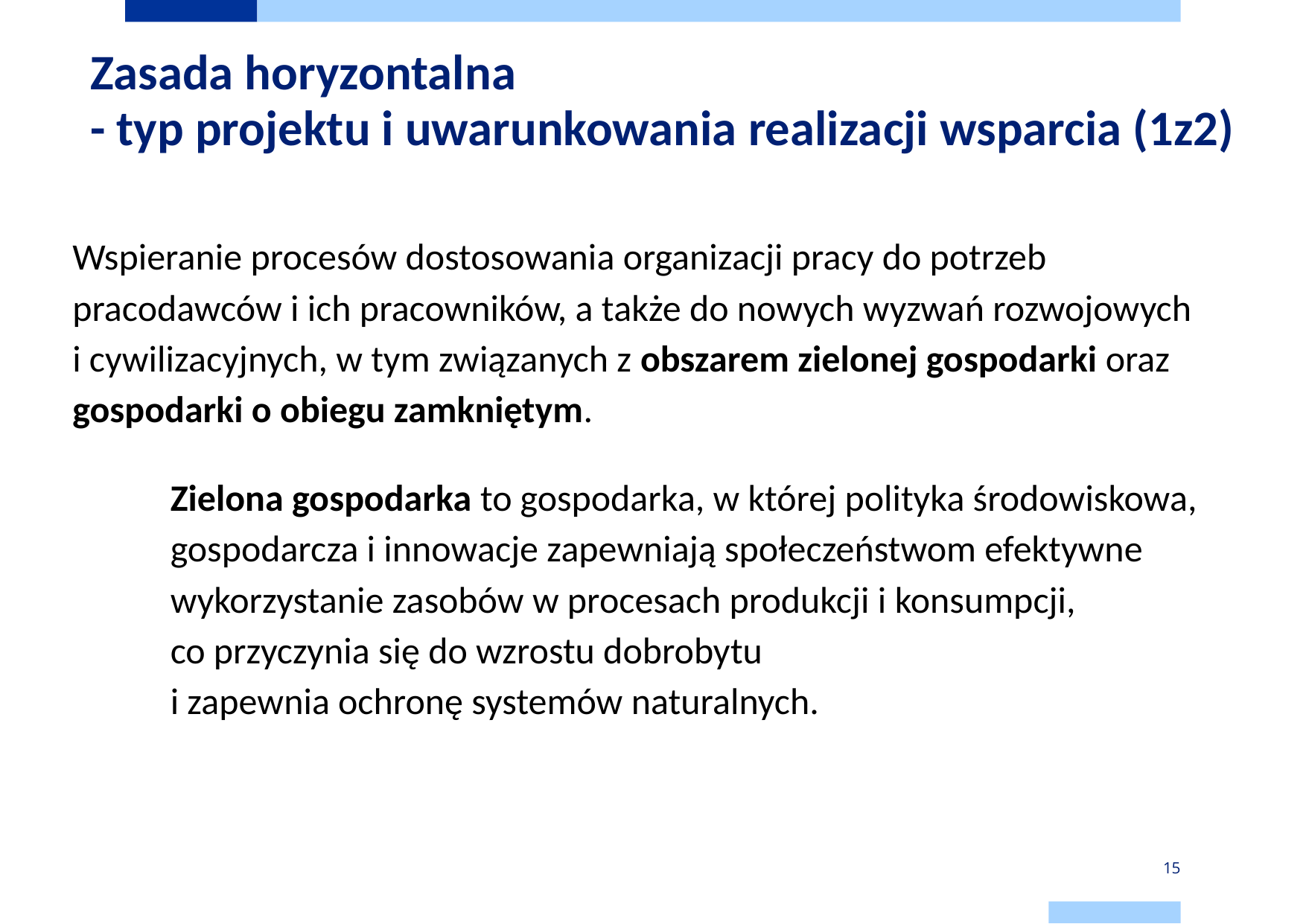

# Zasada horyzontalna - typ projektu i uwarunkowania realizacji wsparcia (1z2)
Wspieranie procesów dostosowania organizacji pracy do potrzeb pracodawców i ich pracowników, a także do nowych wyzwań rozwojowych
i cywilizacyjnych, w tym związanych z obszarem zielonej gospodarki oraz gospodarki o obiegu zamkniętym.
Zielona gospodarka to gospodarka, w której polityka środowiskowa, gospodarcza i innowacje zapewniają społeczeństwom efektywne wykorzystanie zasobów w procesach produkcji i konsumpcji,
co przyczynia się do wzrostu dobrobytu
i zapewnia ochronę systemów naturalnych.

15